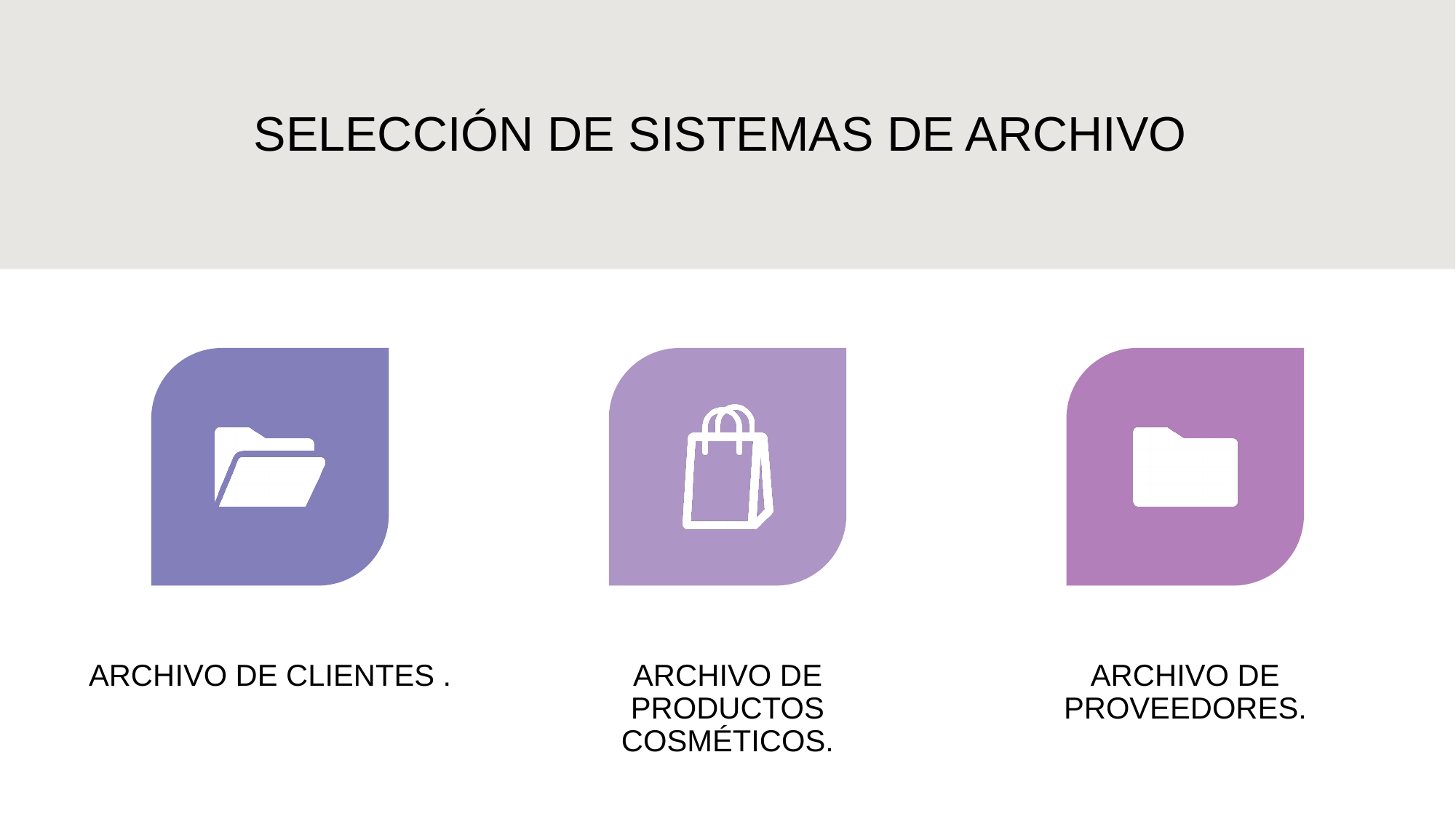

# SELECCIÓN DE SISTEMAS DE ARCHIVO

ARCHIVO DE CLIENTES .
ARCHIVO DE PRODUCTOS COSMÉTICOS.
ARCHIVO DE PROVEEDORES.